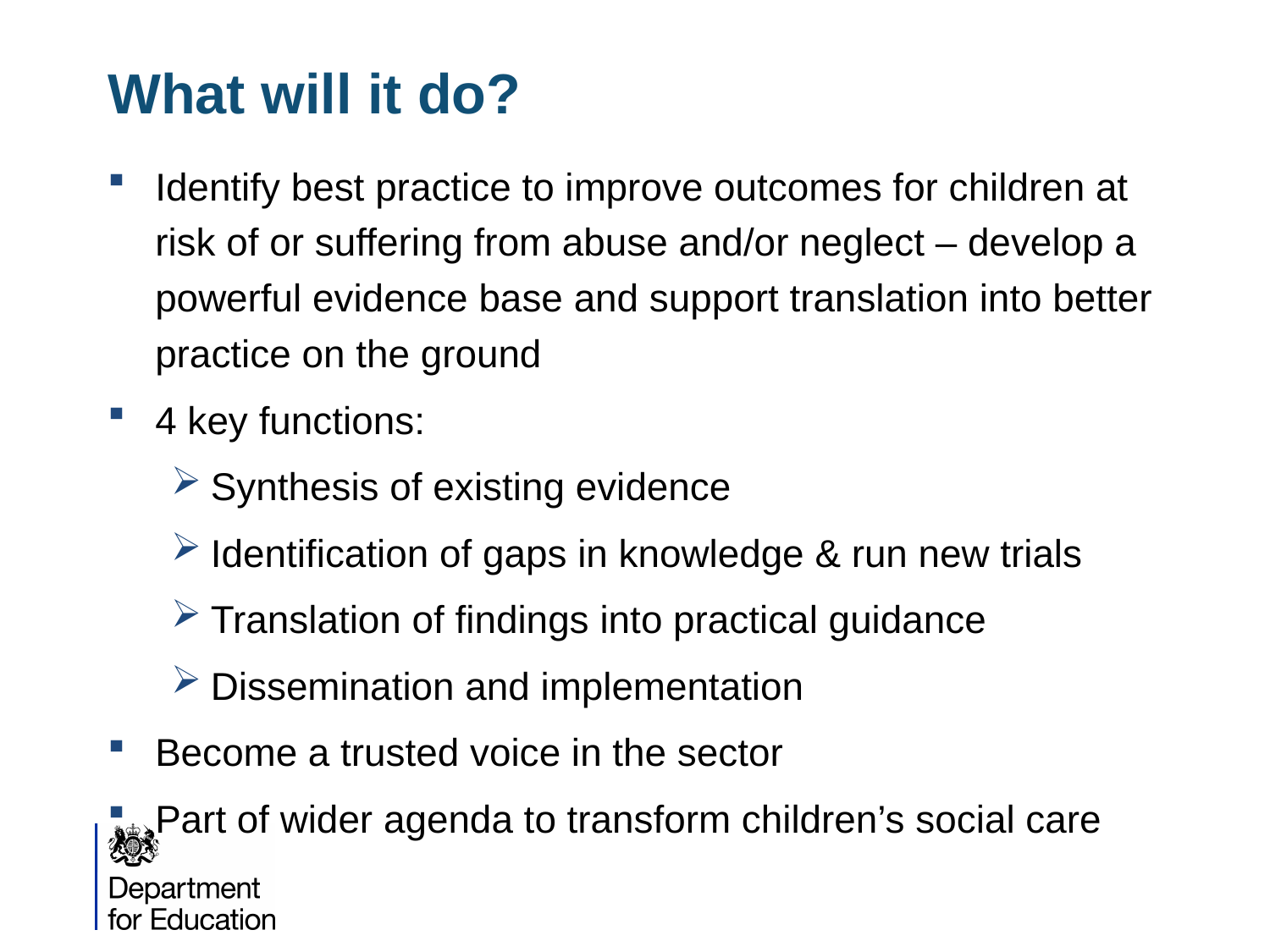

# What will it do?
Identify best practice to improve outcomes for children at risk of or suffering from abuse and/or neglect – develop a powerful evidence base and support translation into better practice on the ground
4 key functions:
Synthesis of existing evidence
Identification of gaps in knowledge & run new trials
Translation of findings into practical guidance
Dissemination and implementation
Become a trusted voice in the sector
Part of wider agenda to transform children’s social care